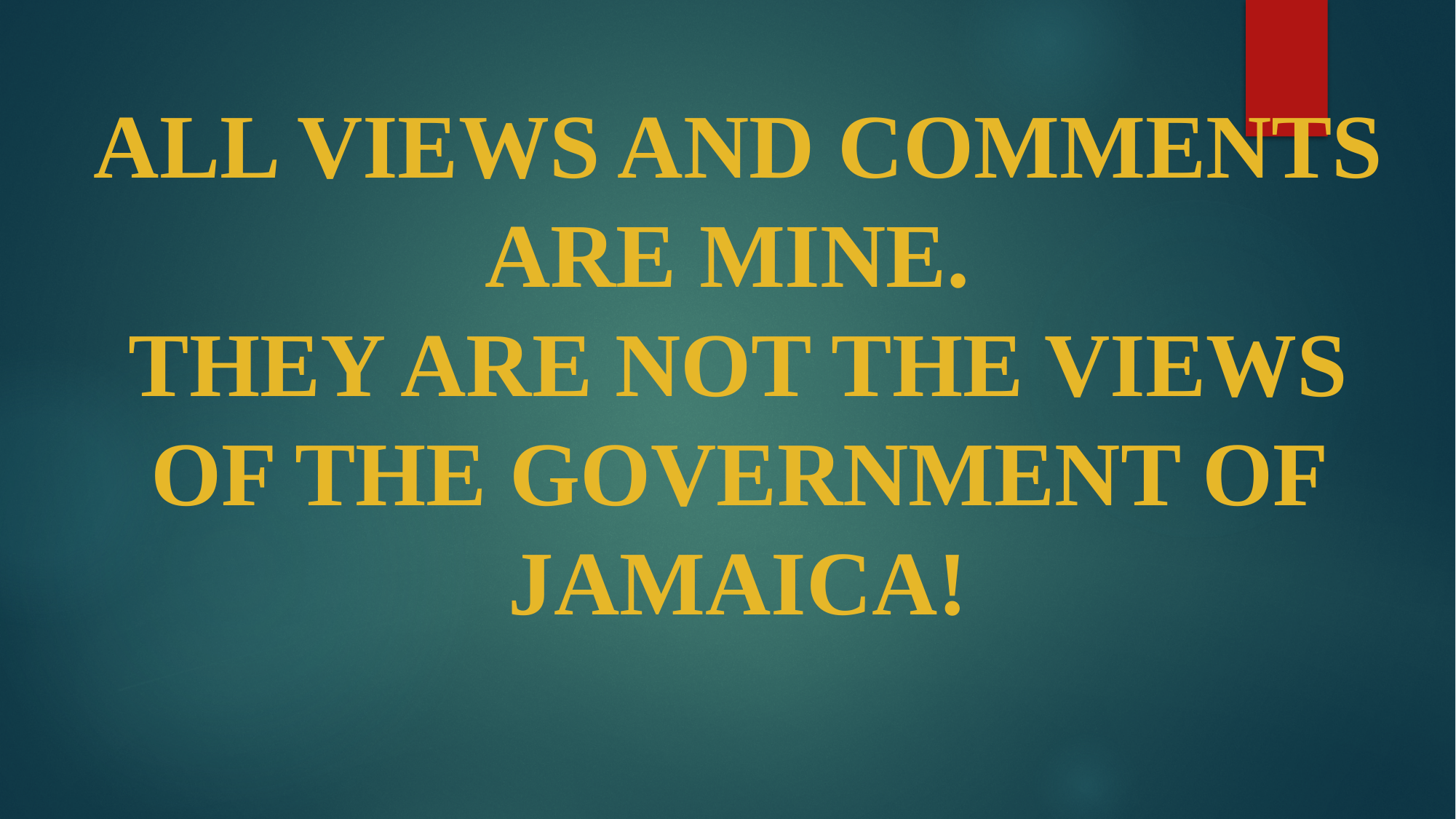

# ALL VIEWS AND COMMENTS ARE MINE. THEY ARE NOT THE VIEWS OF THE GOVERNMENT OF JAMAICA!